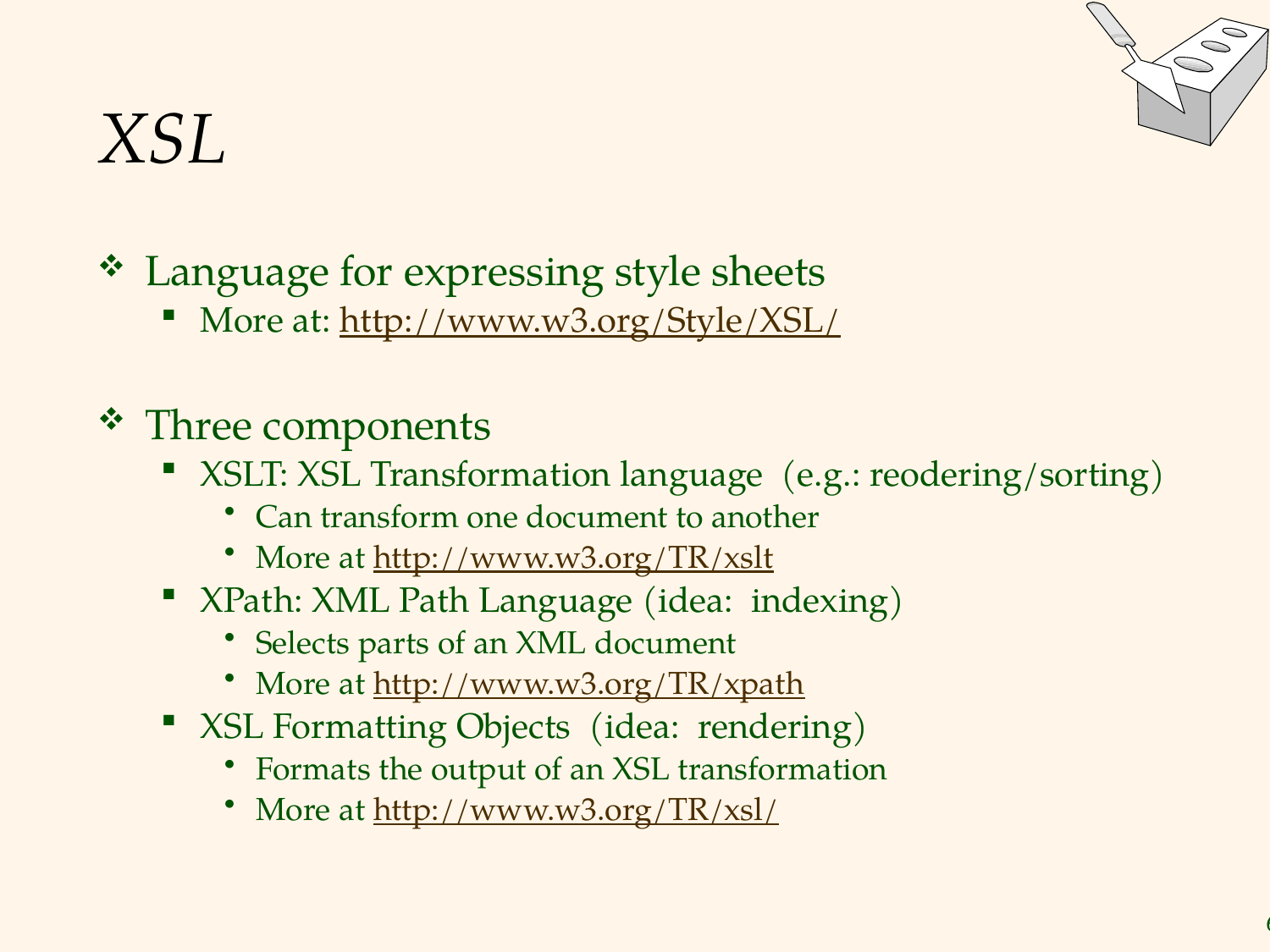

# XSL
Language for expressing style sheets
More at: http://www.w3.org/Style/XSL/

Three components
XSLT: XSL Transformation language  (e.g.: reodering/sorting)
Can transform one document to another
More at http://www.w3.org/TR/xslt
XPath: XML Path Language (idea:  indexing)
Selects parts of an XML document
More at http://www.w3.org/TR/xpath
XSL Formatting Objects  (idea:  rendering)
Formats the output of an XSL transformation
More at http://www.w3.org/TR/xsl/